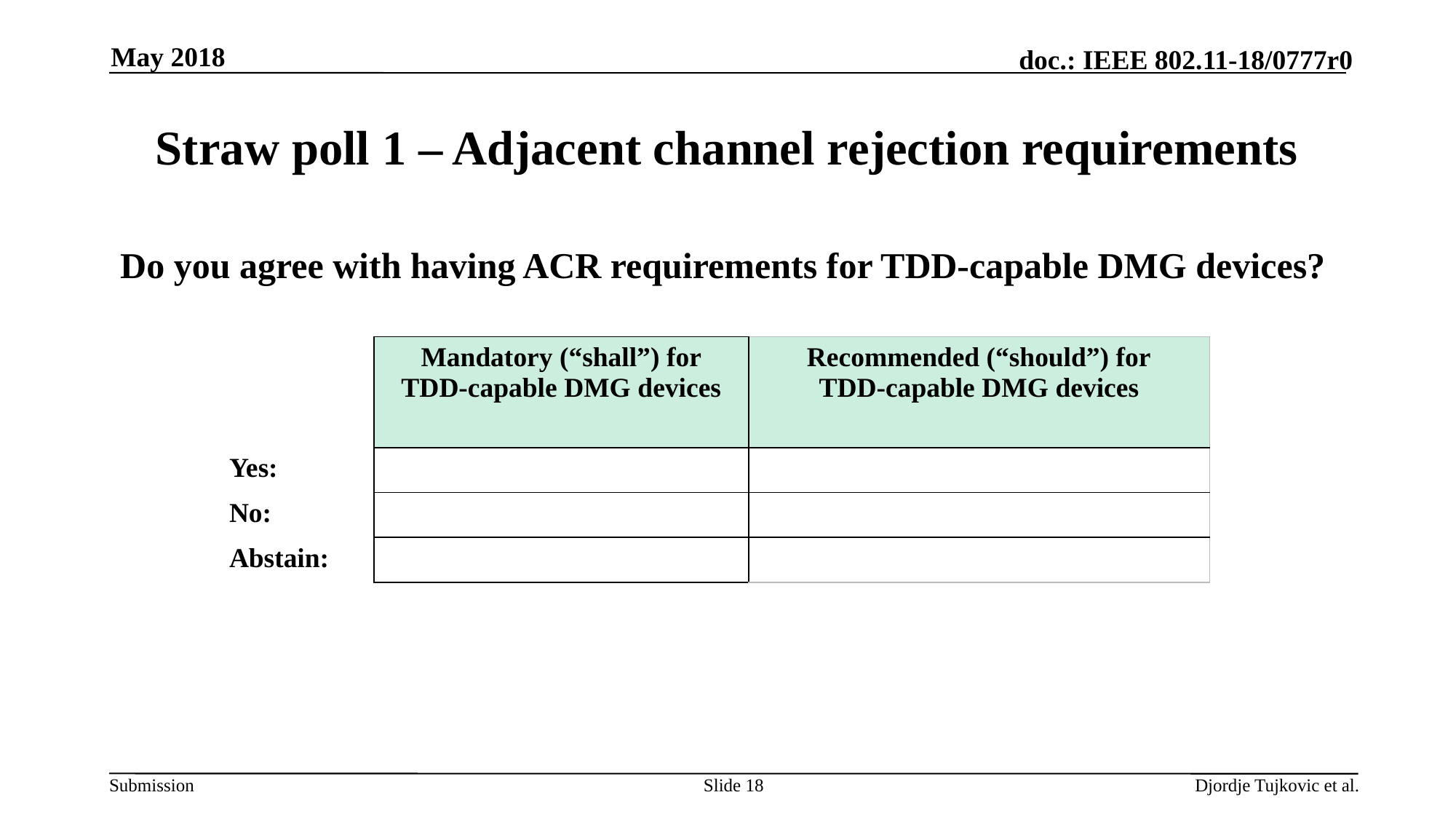

May 2018
# Straw poll 1 – Adjacent channel rejection requirements
Do you agree with having ACR requirements for TDD-capable DMG devices?

|  | Mandatory (“shall”) for TDD-capable DMG devices | Recommended (“should”) for TDD-capable DMG devices |
| --- | --- | --- |
| Yes: |  |  |
| No: |  |  |
| Abstain: |  |  |
Djordje Tujkovic et al.
Slide 18